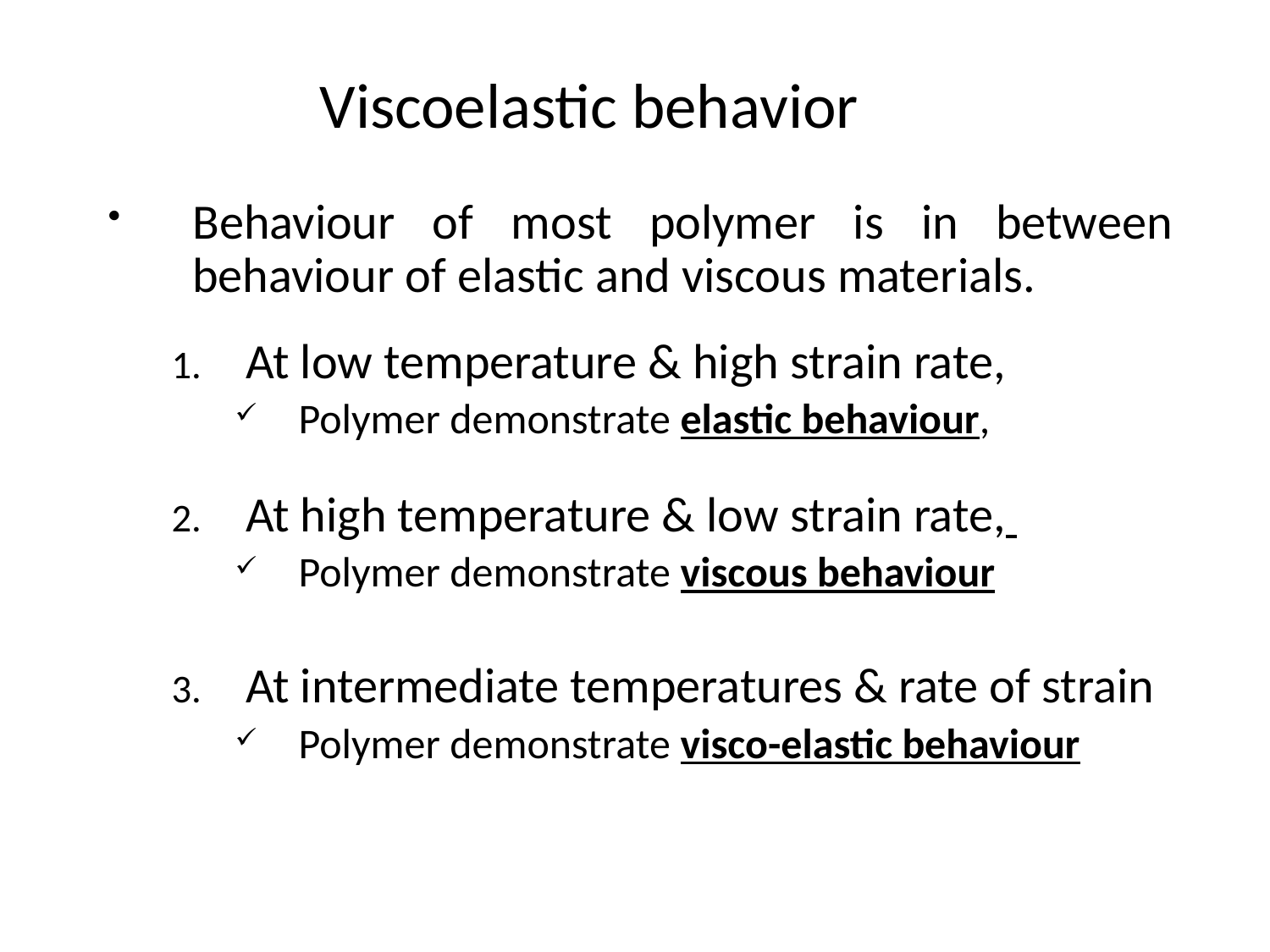

Viscoelastic behavior
Behaviour of most polymer is in between behaviour of elastic and viscous materials.

At low temperature & high strain rate,
Polymer demonstrate elastic behaviour,

At high temperature & low strain rate,
Polymer demonstrate viscous behaviour

At intermediate temperatures & rate of strain
Polymer demonstrate visco-elastic behaviour